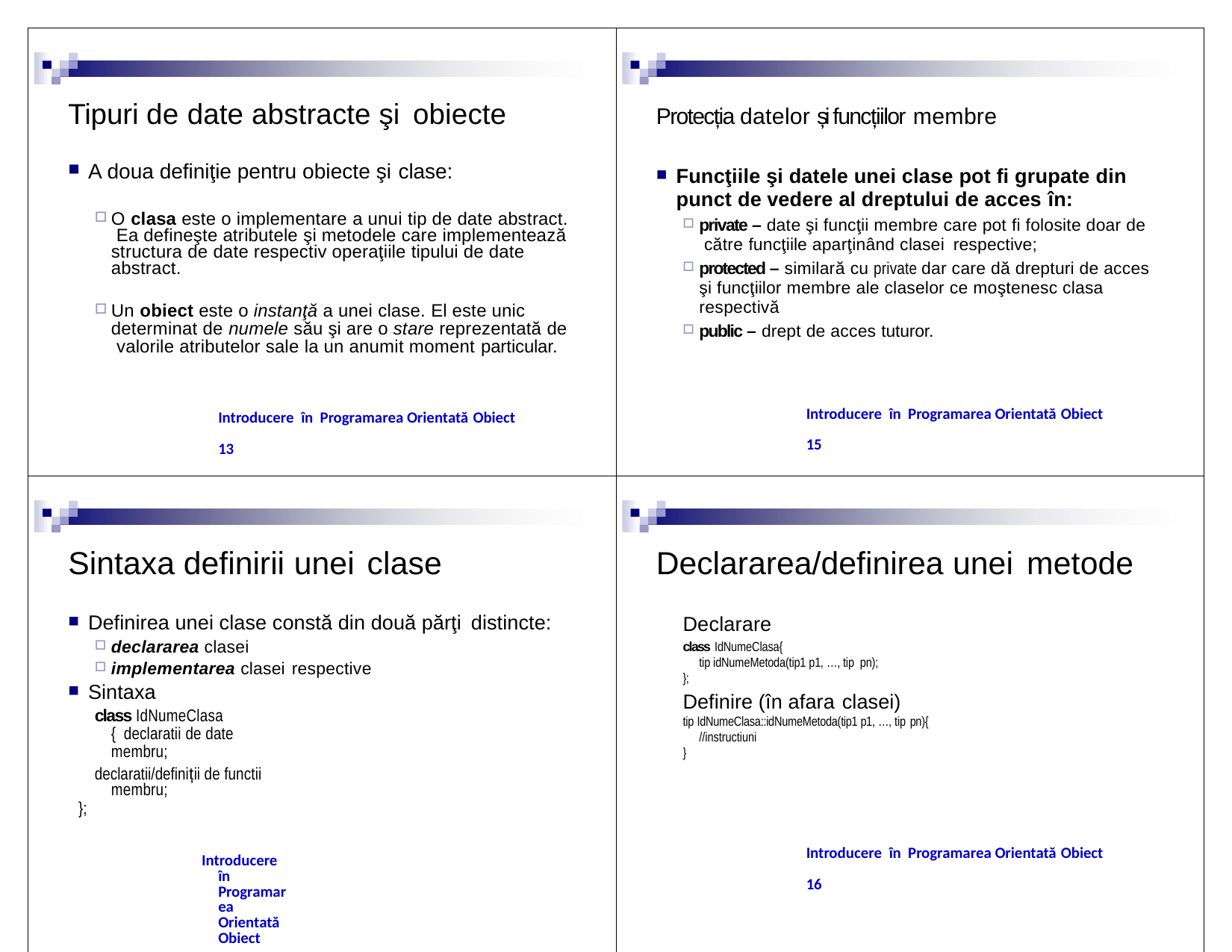

| Tipuri de date abstracte şi obiecte A doua definiţie pentru obiecte şi clase: O clasa este o implementare a unui tip de date abstract. Ea defineşte atributele şi metodele care implementează structura de date respectiv operaţiile tipului de date abstract. Un obiect este o instanţă a unei clase. El este unic determinat de numele său şi are o stare reprezentată de valorile atributelor sale la un anumit moment particular. Introducere în Programarea Orientată Obiect 13 | Protecția datelor și funcțiilor membre Funcţiile şi datele unei clase pot fi grupate din punct de vedere al dreptului de acces în: private – date şi funcţii membre care pot fi folosite doar de către funcţiile aparţinând clasei respective; protected – similară cu private dar care dă drepturi de acces şi funcţiilor membre ale claselor ce moştenesc clasa respectivă public – drept de acces tuturor. Introducere în Programarea Orientată Obiect 15 |
| --- | --- |
| Sintaxa definirii unei clase Definirea unei clase constă din două părţi distincte: declararea clasei implementarea clasei respective Sintaxa class IdNumeClasa { declaratii de date membru; declaratii/definiții de functii membru; }; Introducere în Programarea Orientată Obiect 14 | Declararea/definirea unei metode Declarare class IdNumeClasa{ tip idNumeMetoda(tip1 p1, …, tip pn); }; Definire (în afara clasei) tip IdNumeClasa::idNumeMetoda(tip1 p1, …, tip pn){ //instructiuni } Introducere în Programarea Orientată Obiect 16 |